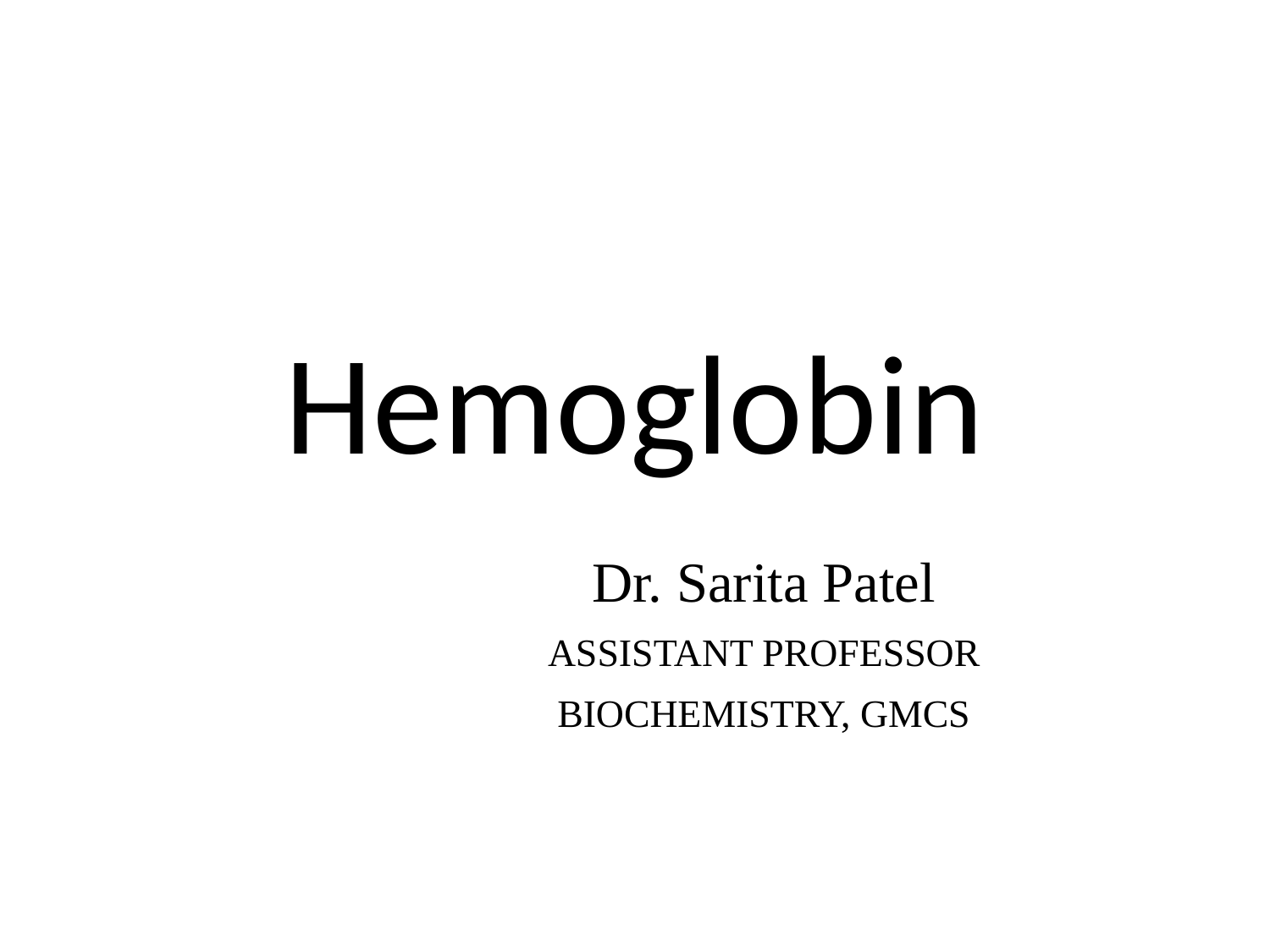

# Hemoglobin
Dr. Sarita Patel
ASSISTANT PROFESSOR
BIOCHEMISTRY, GMCS